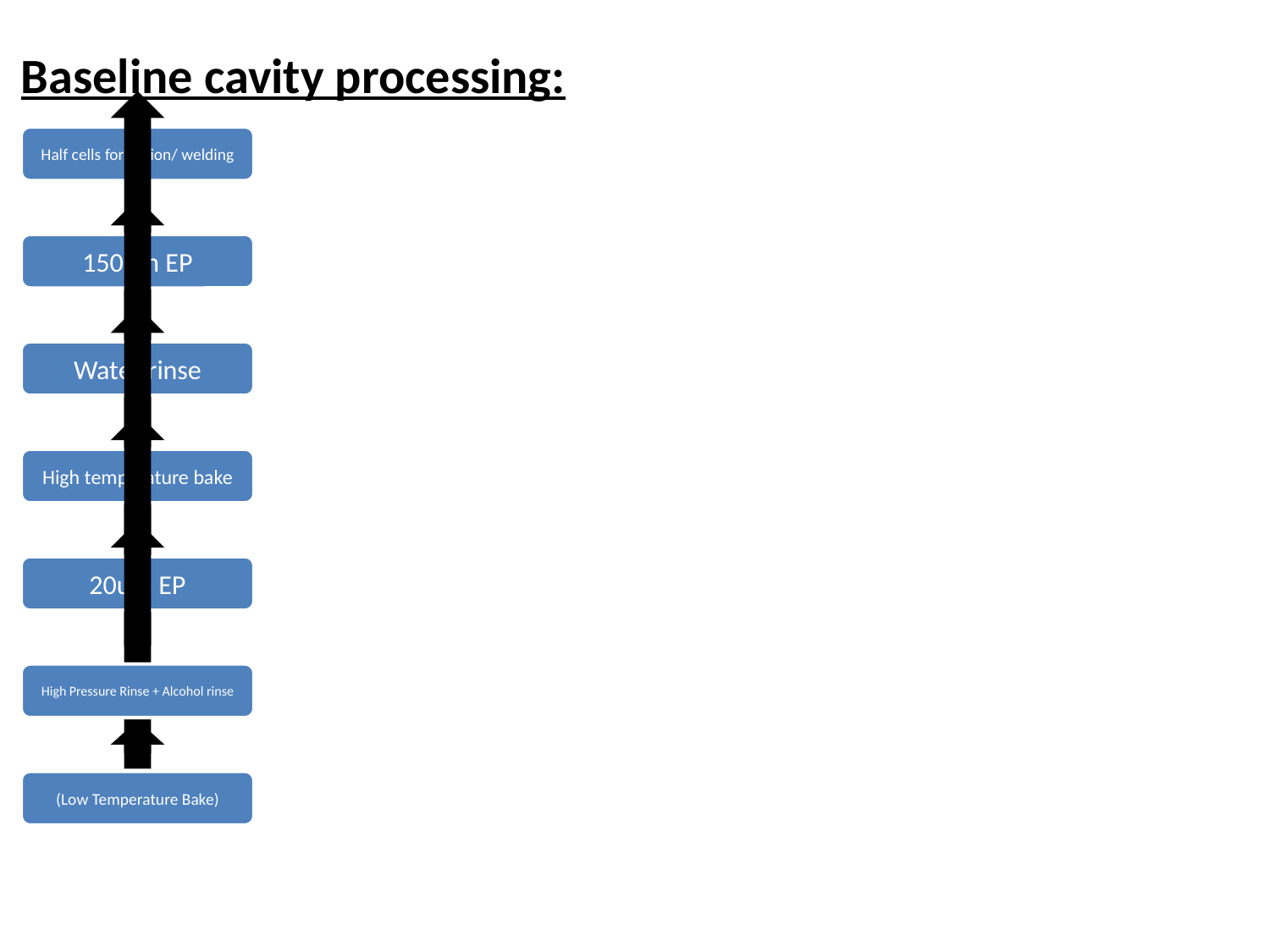

Baseline cavity processing:
150um EP
High temperature bake
20um EP
High Pressure Rinse + Alcohol rinse
(Low Temperature Bake)
Water rinse
Half cells formation/ welding